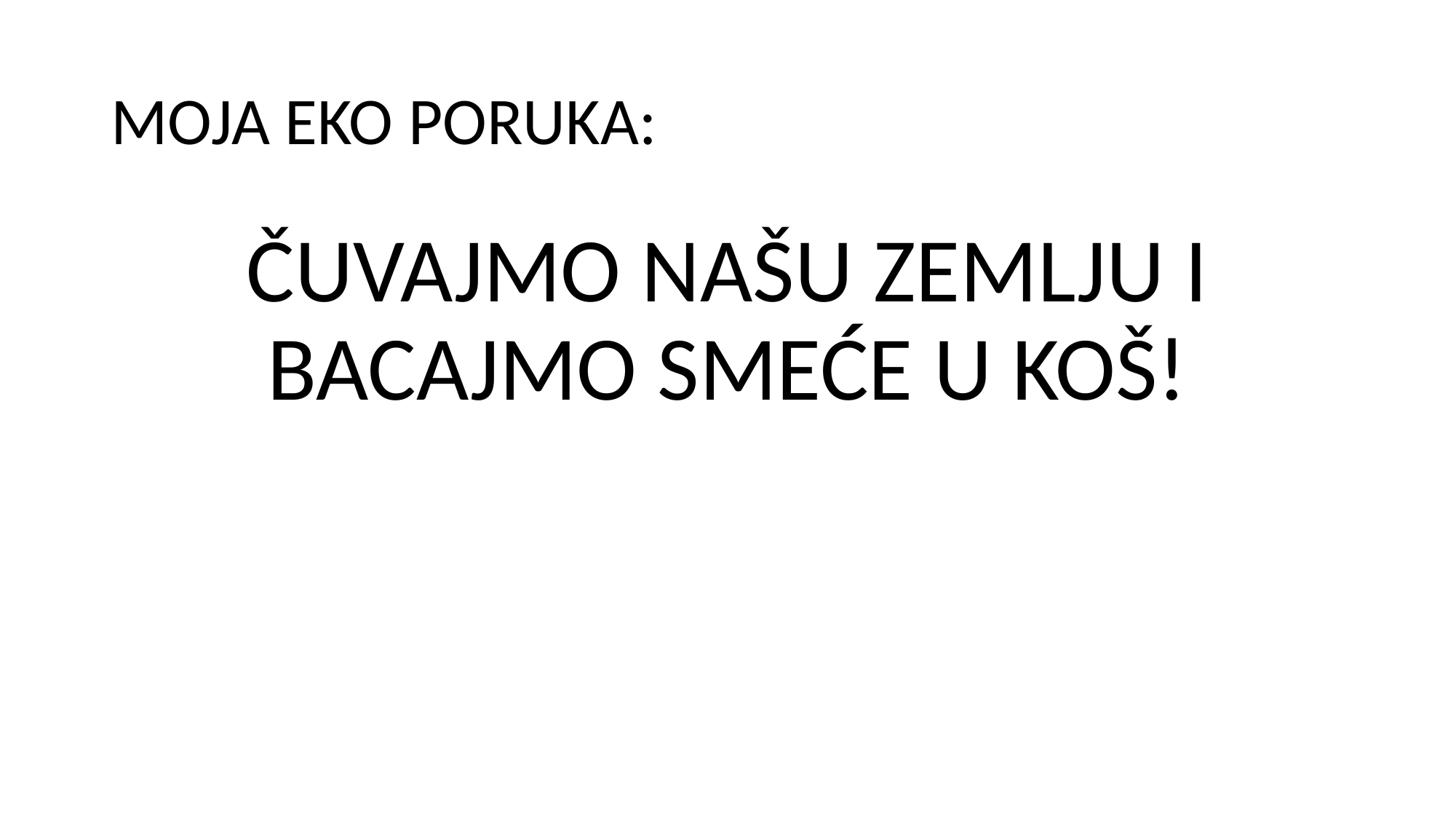

# MOJA EKO PORUKA:
ČUVAJMO NAŠU ZEMLJU I BACAJMO SMEĆE U KOŠ!